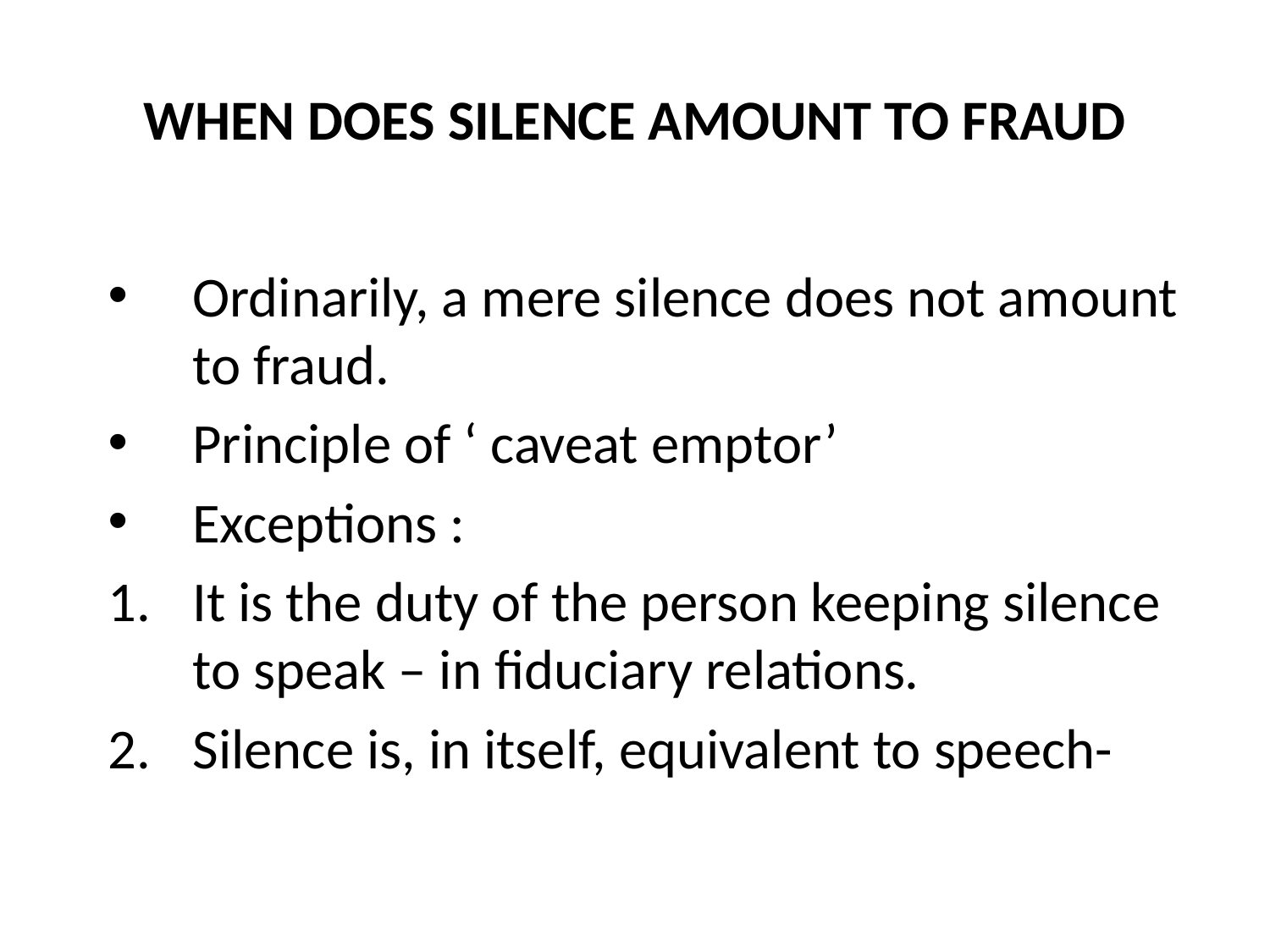

# WHEN DOES SILENCE AMOUNT TO FRAUD
Ordinarily, a mere silence does not amount to fraud.
Principle of ‘ caveat emptor’
Exceptions :
It is the duty of the person keeping silence to speak – in fiduciary relations.
Silence is, in itself, equivalent to speech-